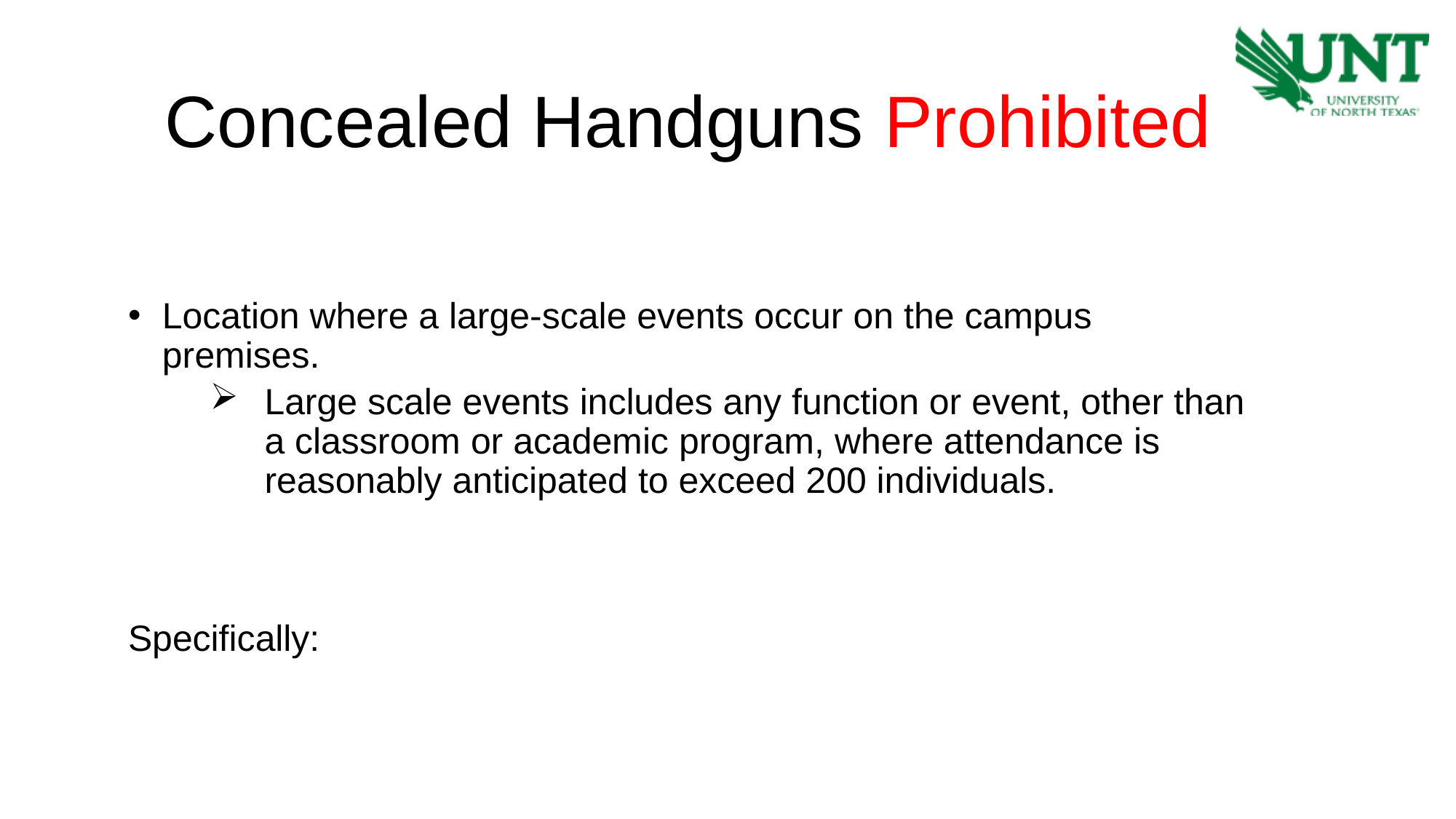

Concealed Handguns Prohibited
Location where a large-scale events occur on the campus premises.
Large scale events includes any function or event, other than a classroom or academic program, where attendance is reasonably anticipated to exceed 200 individuals.

Specifically: